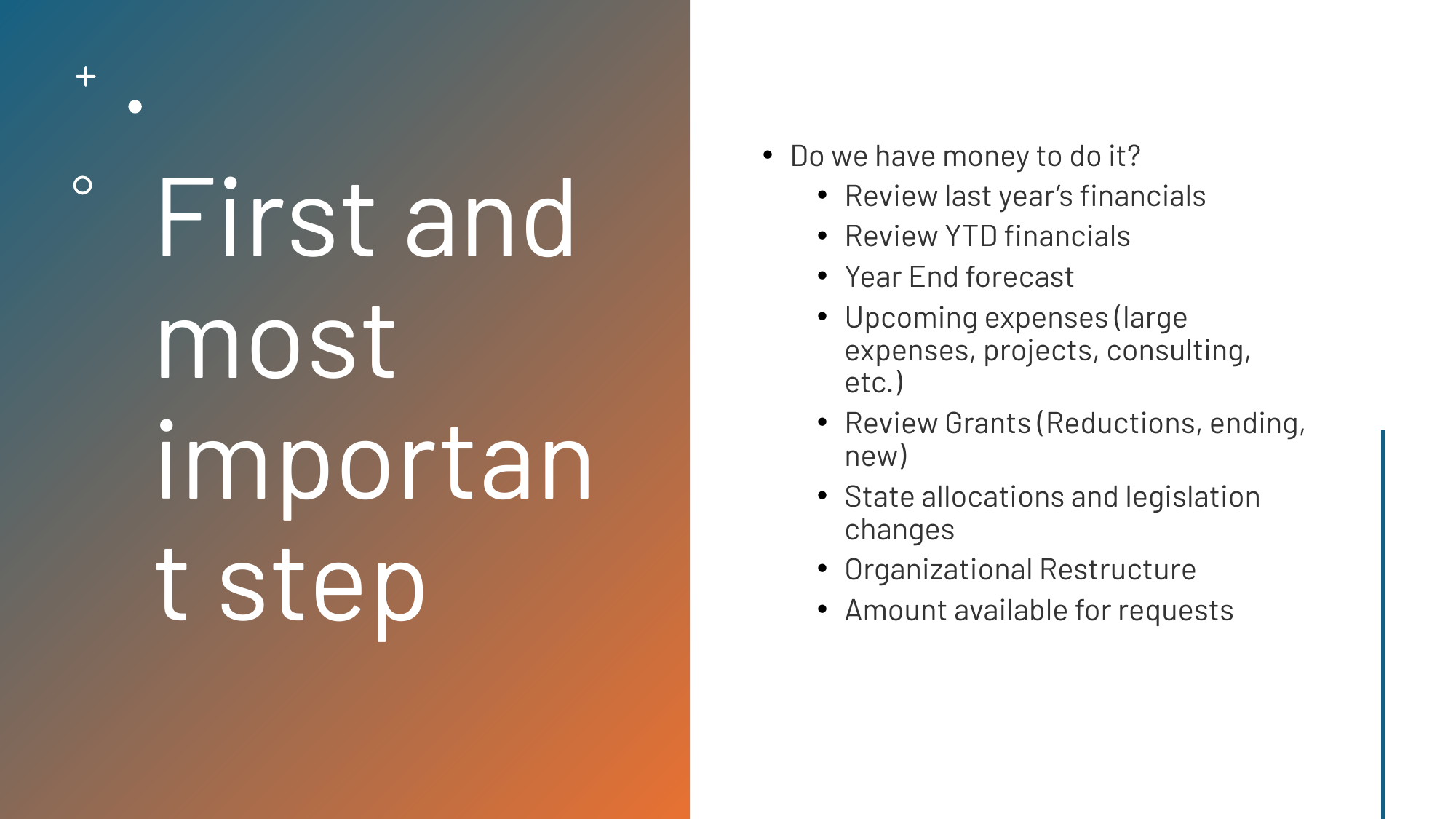

# First and most important step
Do we have money to do it?
Review last year’s financials
Review YTD financials
Year End forecast
Upcoming expenses (large expenses, projects, consulting, etc.)
Review Grants (Reductions, ending, new)
State allocations and legislation changes
Organizational Restructure
Amount available for requests